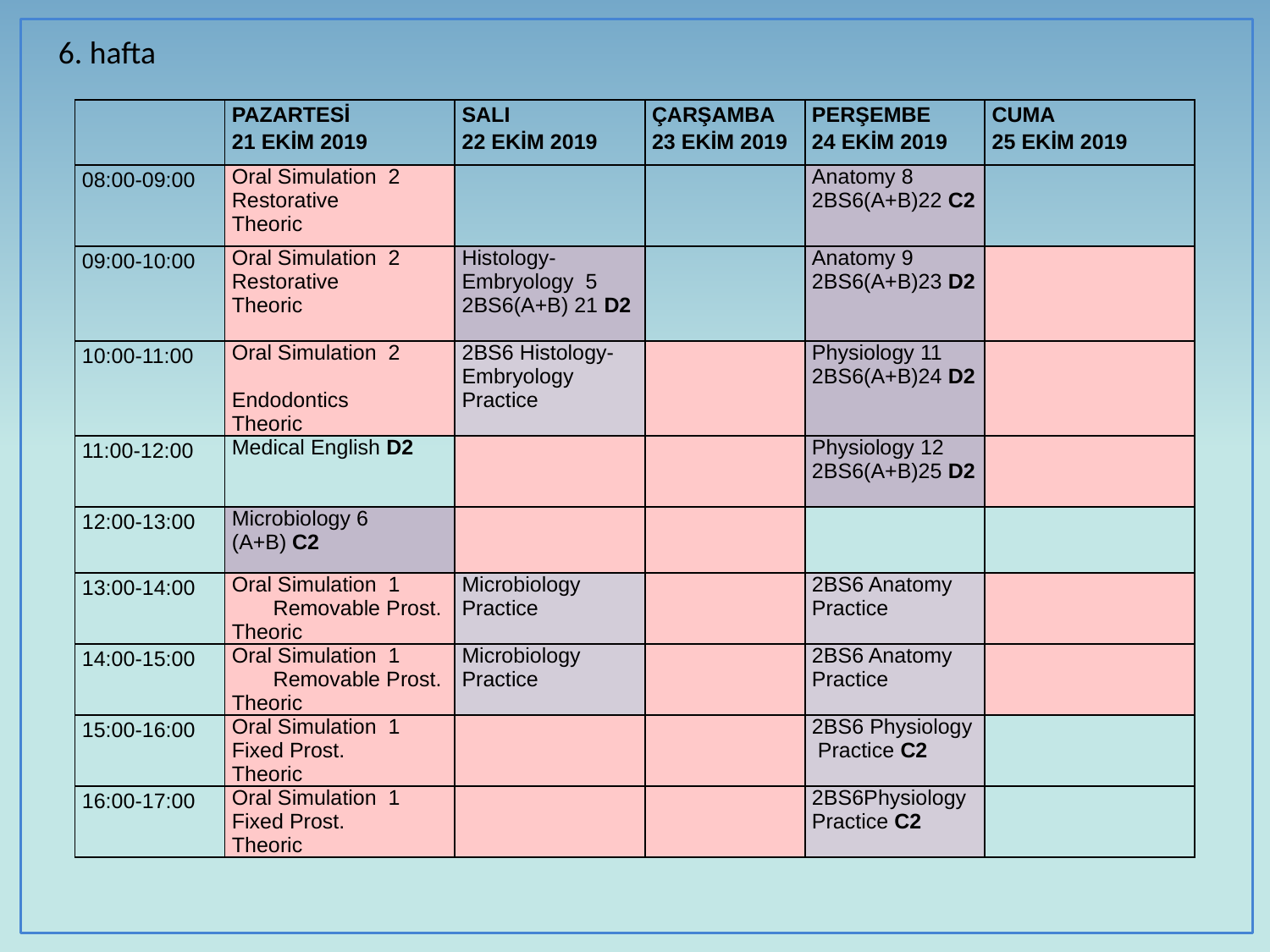

6. hafta
|  | PAZARTESİ 21 EKİM 2019 | SALI 22 EKİM 2019 | ÇARŞAMBA 23 EKİM 2019 | PERŞEMBE 24 EKİM 2019 | CUMA 25 EKİM 2019 |
| --- | --- | --- | --- | --- | --- |
| 08:00-09:00 | Oral Simulation 2 Restorative Theoric |  |  | Anatomy 8 2BS6(A+B)22 C2 |  |
| 09:00-10:00 | Oral Simulation 2 Restorative Theoric | Histology-Embryology 5 2BS6(A+B) 21 D2 |  | Anatomy 9 2BS6(A+B)23 D2 |  |
| 10:00-11:00 | Oral Simulation 2 Endodontics Theoric | 2BS6 Histology-Embryology Practice |  | Physiology 11 2BS6(A+B)24 D2 |  |
| 11:00-12:00 | Medical English D2 |  |  | Physiology 12 2BS6(A+B)25 D2 |  |
| 12:00-13:00 | Microbiology 6 (A+B) C2 |  |  |  |  |
| 13:00-14:00 | Oral Simulation 1 Removable Prost. Theoric | Microbiology Practice |  | 2BS6 Anatomy Practice |  |
| 14:00-15:00 | Oral Simulation 1 Removable Prost. Theoric | Microbiology Practice |  | 2BS6 Anatomy Practice |  |
| 15:00-16:00 | Oral Simulation 1 Fixed Prost. Theoric |  |  | 2BS6 Physiology Practice C2 |  |
| 16:00-17:00 | Oral Simulation 1 Fixed Prost. Theoric |  |  | 2BS6Physiology Practice C2 |  |